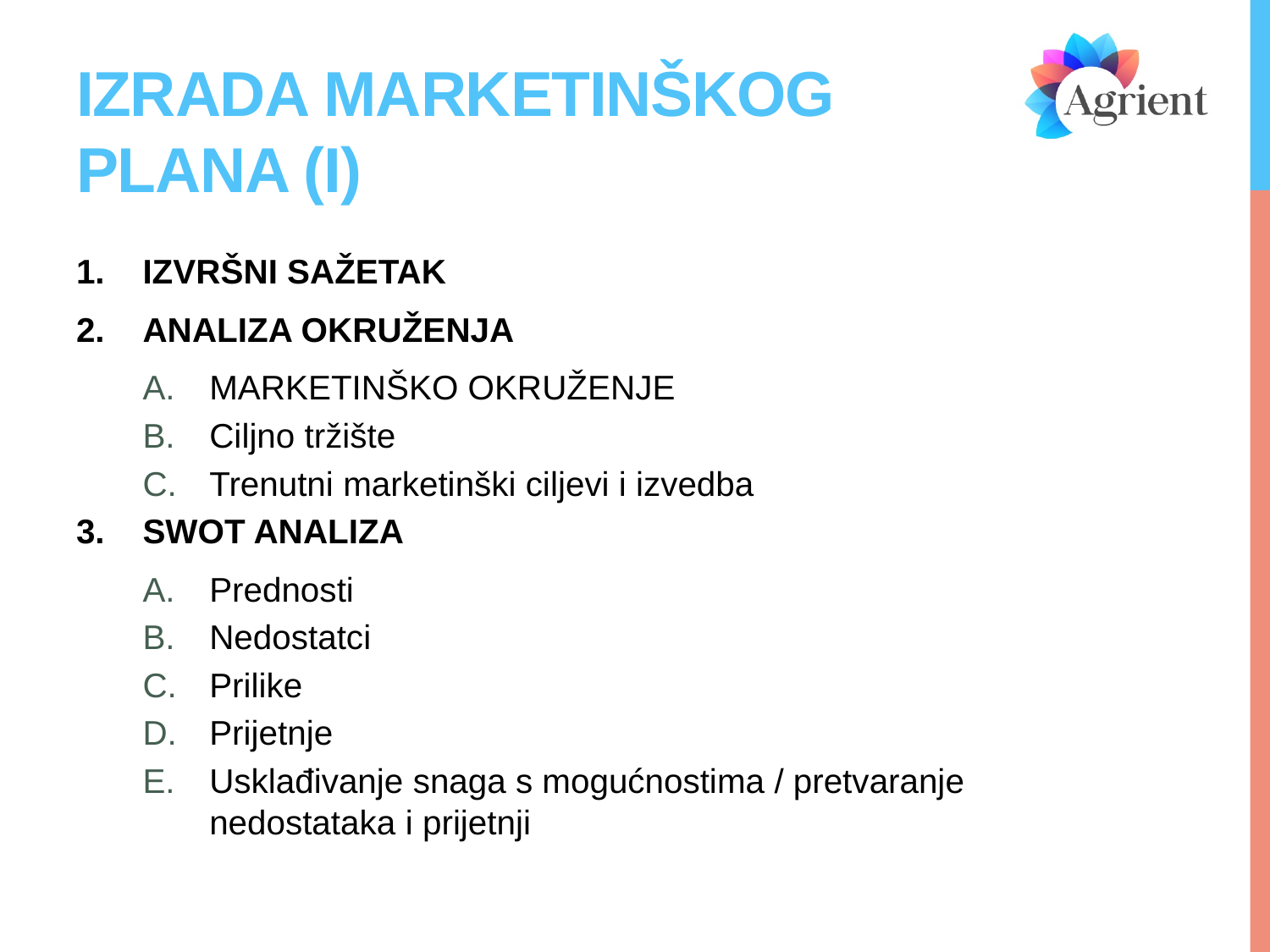

# IZRADA marketinškOG planA (i)
IZVRŠNI SAŽETAK
ANALIZA OKRUŽENJA
MARKETINŠKO OKRUŽENJE
Ciljno tržište
Trenutni marketinški ciljevi i izvedba
SWOT ANALIZA
Prednosti
Nedostatci
Prilike
Prijetnje
Usklađivanje snaga s mogućnostima / pretvaranje nedostataka i prijetnji